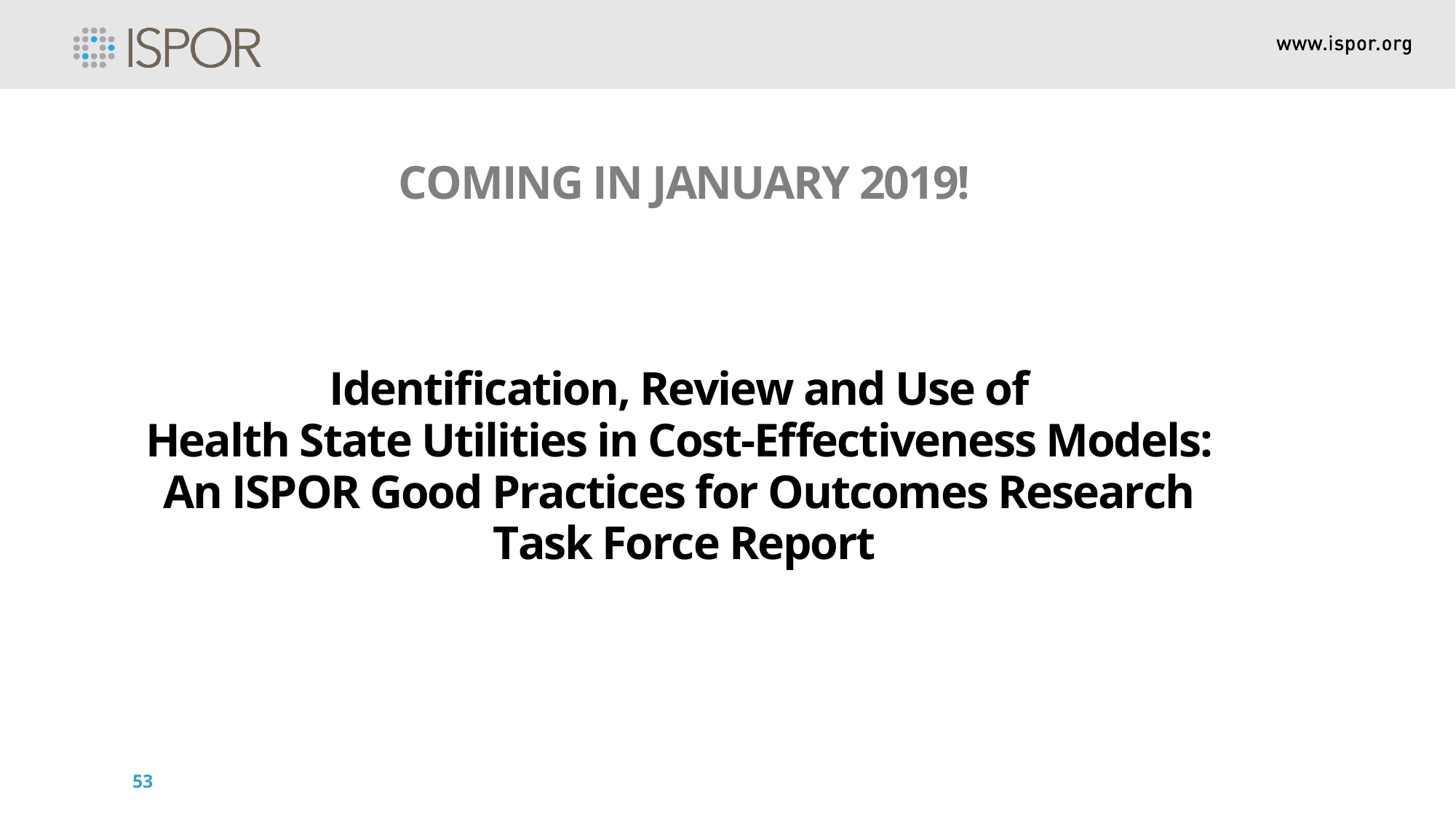

COMING IN JANUARY 2019!

Identification, Review and Use of
Health State Utilities in Cost-Effectiveness Models:
An ISPOR Good Practices for Outcomes Research
Task Force Report

53